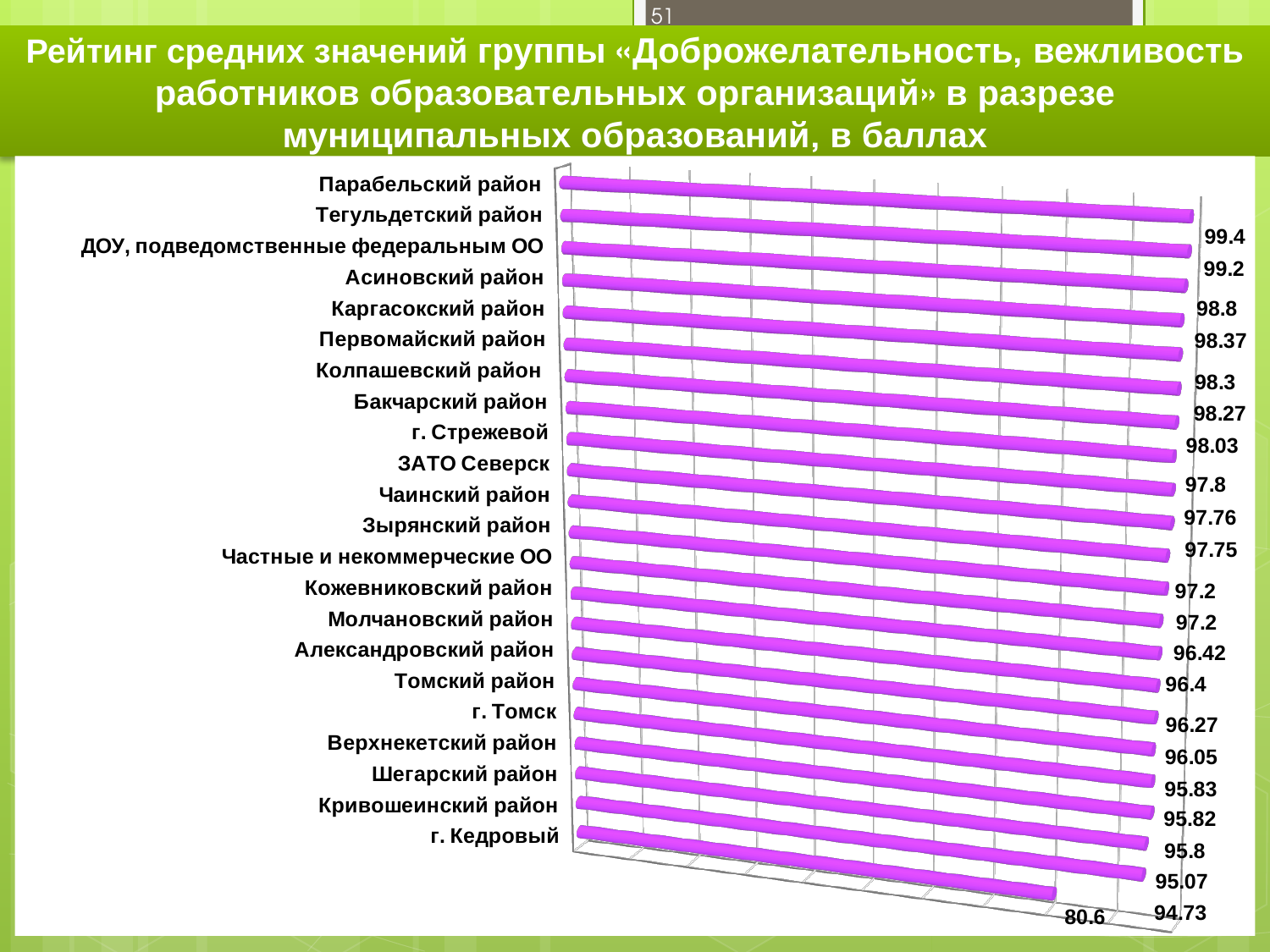

51
Рейтинг средних значений группы «Доброжелательность, вежливость работников образовательных организаций» в разрезе муниципальных образований, в баллах

[unsupported chart]